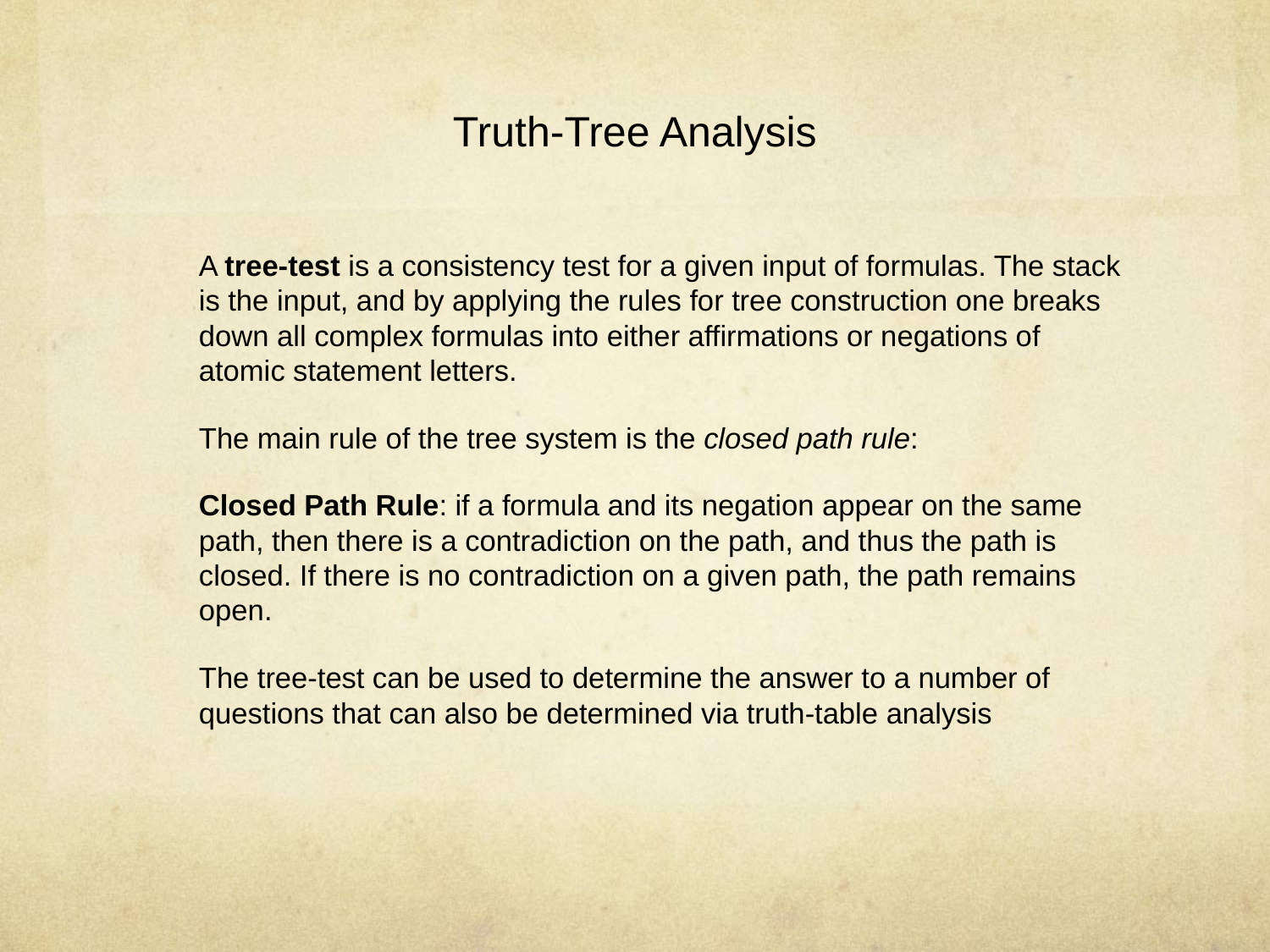

# Truth-Tree Analysis
	A tree-test is a consistency test for a given input of formulas. The stack is the input, and by applying the rules for tree construction one breaks down all complex formulas into either affirmations or negations of atomic statement letters.
	The main rule of the tree system is the closed path rule:
	Closed Path Rule: if a formula and its negation appear on the same path, then there is a contradiction on the path, and thus the path is closed. If there is no contradiction on a given path, the path remains open.
	The tree-test can be used to determine the answer to a number of questions that can also be determined via truth-table analysis